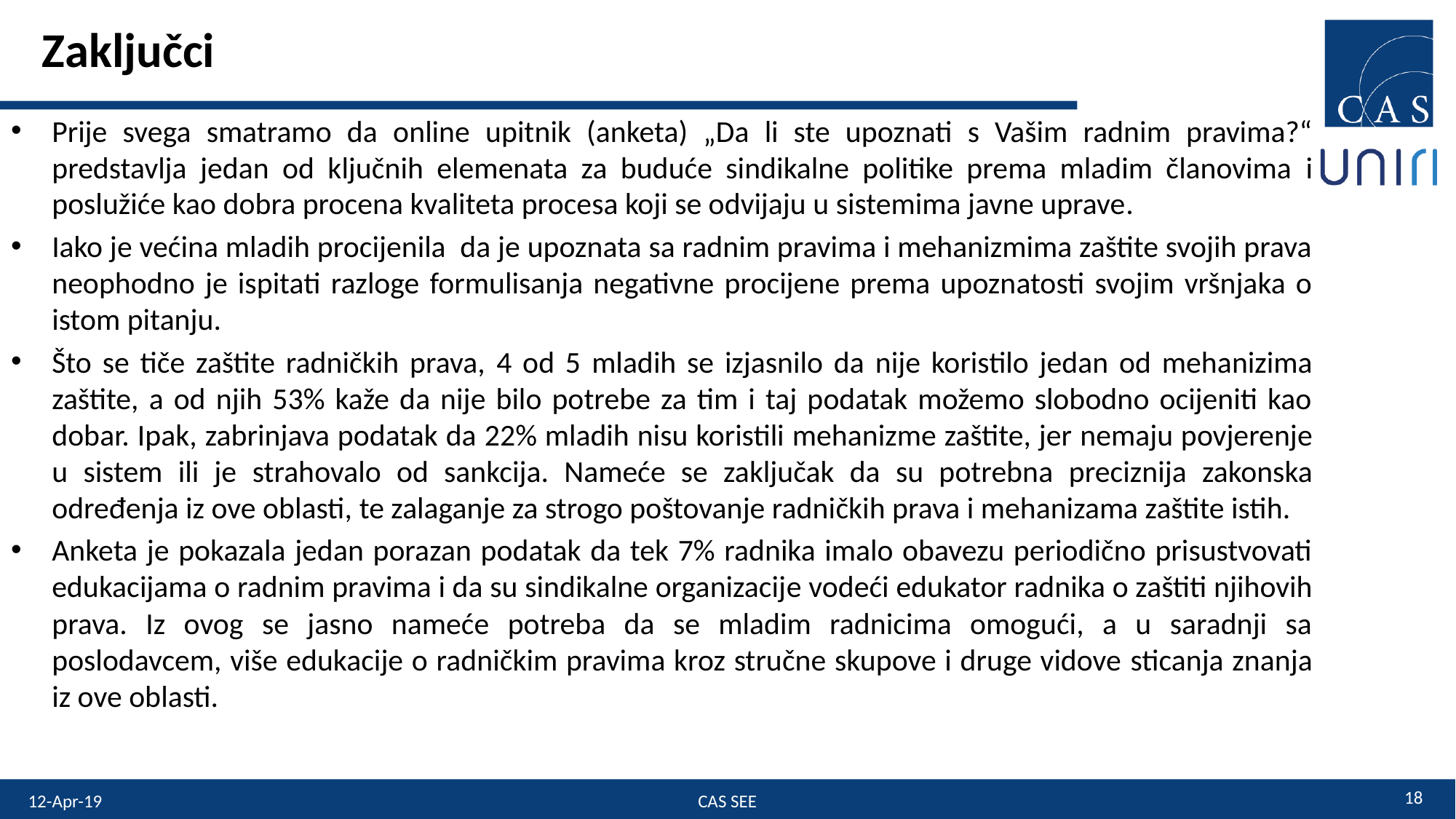

# Zaključci
Prije svega smatramo da online upitnik (anketa) „Da li ste upoznati s Vašim radnim pravima?“ predstavlja jedan od ključnih elemenata za buduće sindikalne politike prema mladim članovima i poslužiće kao dobra procena kvaliteta procesa koji se odvijaju u sistemima javne uprave.
Iako je većina mladih procijenila  da je upoznata sa radnim pravima i mehanizmima zaštite svojih prava neophodno je ispitati razloge formulisanja negativne procijene prema upoznatosti svojim vršnjaka o istom pitanju.
Što se tiče zaštite radničkih prava, 4 od 5 mladih se izjasnilo da nije koristilo jedan od mehanizima zaštite, a od njih 53% kaže da nije bilo potrebe za tim i taj podatak možemo slobodno ocijeniti kao dobar. Ipak, zabrinjava podatak da 22% mladih nisu koristili mehanizme zaštite, jer nemaju povjerenje u sistem ili je strahovalo od sankcija. Nameće se zaključak da su potrebna preciznija zakonska određenja iz ove oblasti, te zalaganje za strogo poštovanje radničkih prava i mehanizama zaštite istih.
Anketa je pokazala jedan porazan podatak da tek 7% radnika imalo obavezu periodično prisustvovati edukacijama o radnim pravima i da su sindikalne organizacije vodeći edukator radnika o zaštiti njihovih prava. Iz ovog se jasno nameće potreba da se mladim radnicima omogući, a u saradnji sa poslodavcem, više edukacije o radničkim pravima kroz stručne skupove i druge vidove sticanja znanja iz ove oblasti.

18
12-Apr-19
CAS SEE